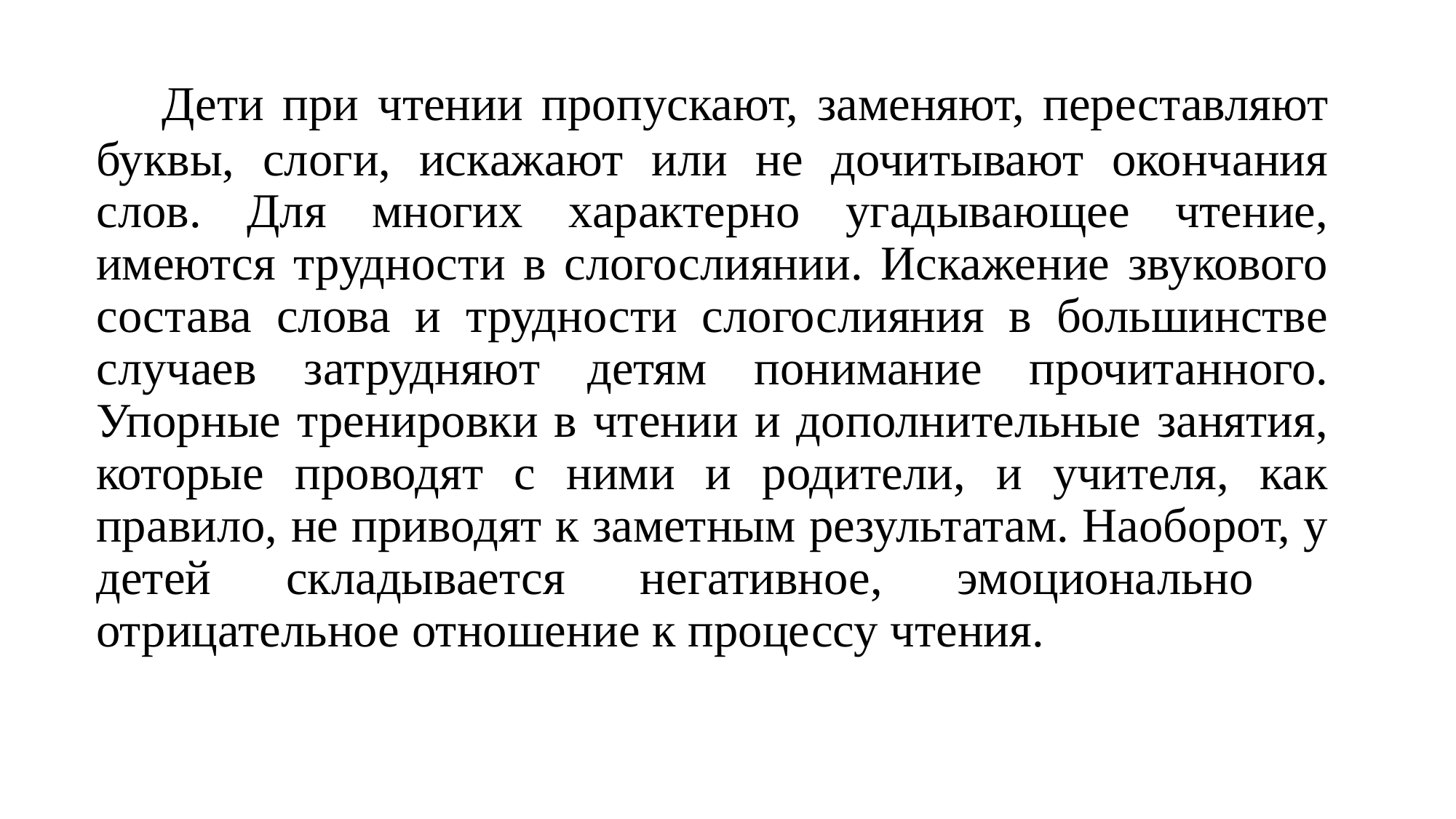

Дети при чтении пропускают, заменяют, переставляют буквы, слоги, искажают или не дочитывают окончания слов. Для многих характерно угадывающее чтение, имеются трудности в слогослиянии. Искажение звукового состава слова и трудности слогослияния в большинстве случаев затрудняют детям понимание прочитанного. Упорные тренировки в чтении и дополнительные занятия, которые проводят с ними и родители, и учителя, как правило, не приводят к заметным результатам. Наоборот, у детей складывается негативное, эмоционально  отрицательное отношение к процессу чтения.